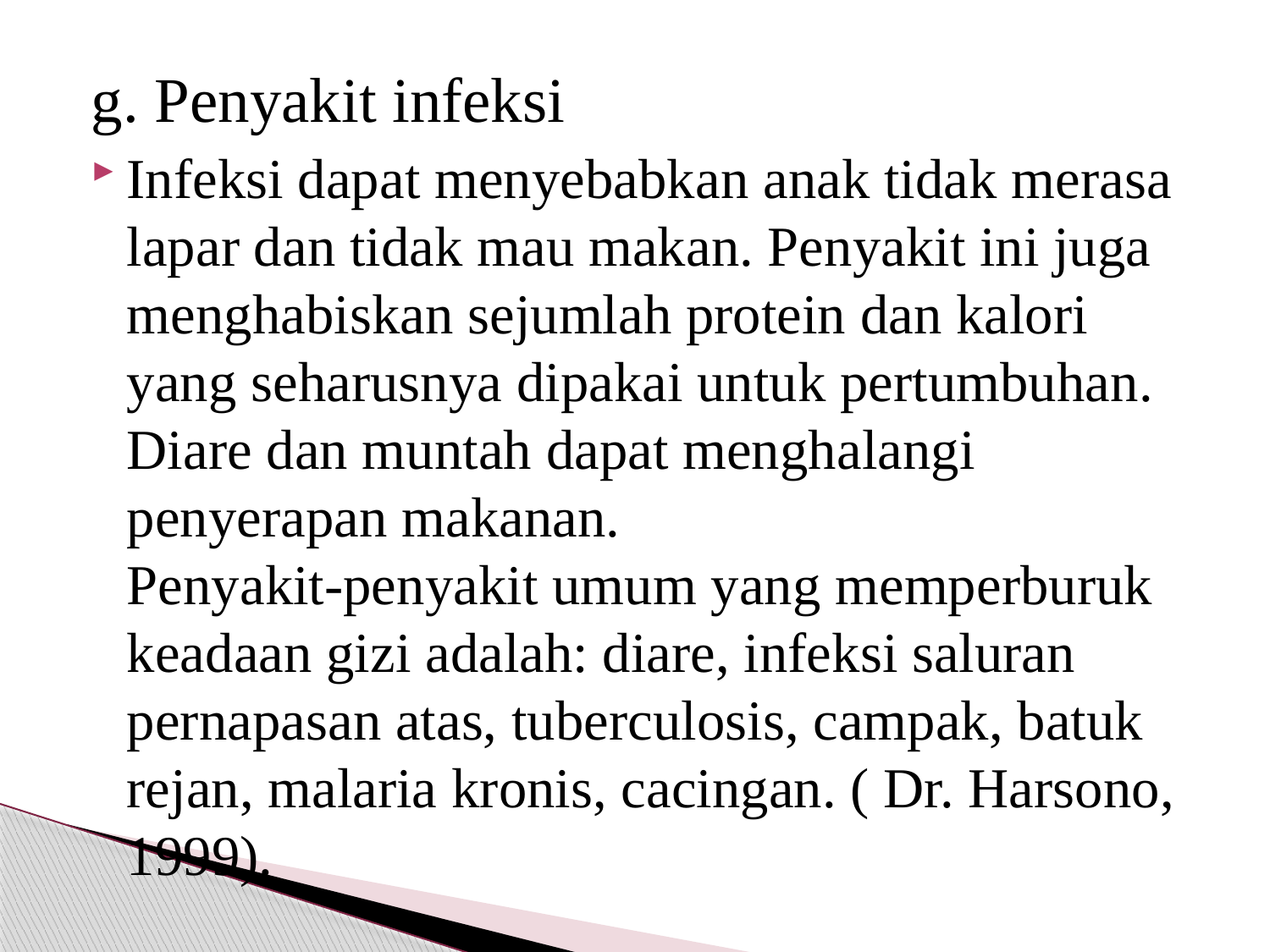

g. Penyakit infeksi
Infeksi dapat menyebabkan anak tidak merasa lapar dan tidak mau makan. Penyakit ini juga menghabiskan sejumlah protein dan kalori yang seharusnya dipakai untuk pertumbuhan. Diare dan muntah dapat menghalangi penyerapan makanan.
Penyakit-penyakit umum yang memperburuk keadaan gizi adalah: diare, infeksi saluran pernapasan atas, tuberculosis, campak, batuk rejan, malaria kronis, cacingan. ( Dr. Harsono, 1999).